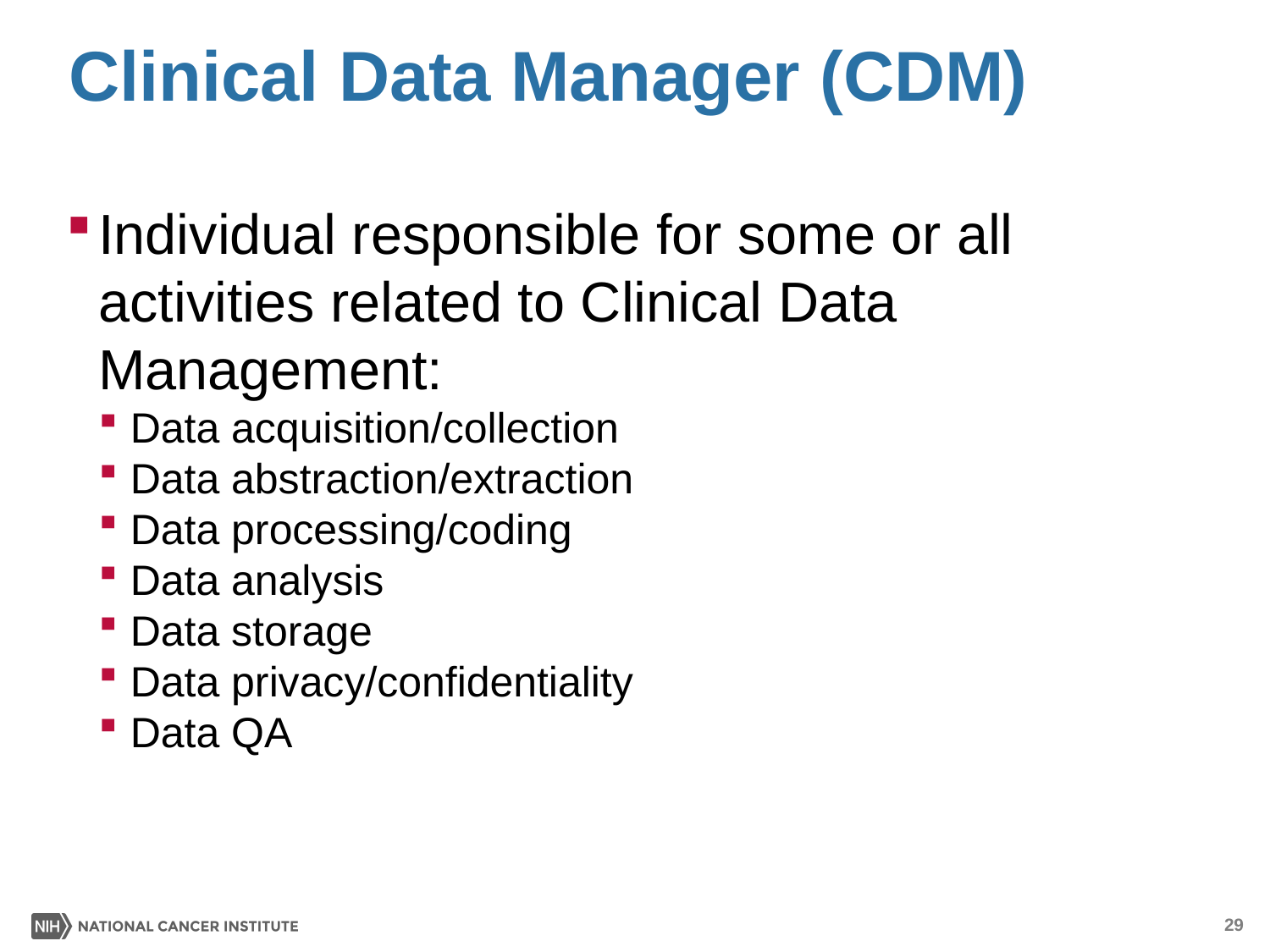

# Clinical Data Manager (CDM)
Individual responsible for some or all activities related to Clinical Data Management:
Data acquisition/collection
Data abstraction/extraction
Data processing/coding
Data analysis
Data storage
Data privacy/confidentiality
Data QA